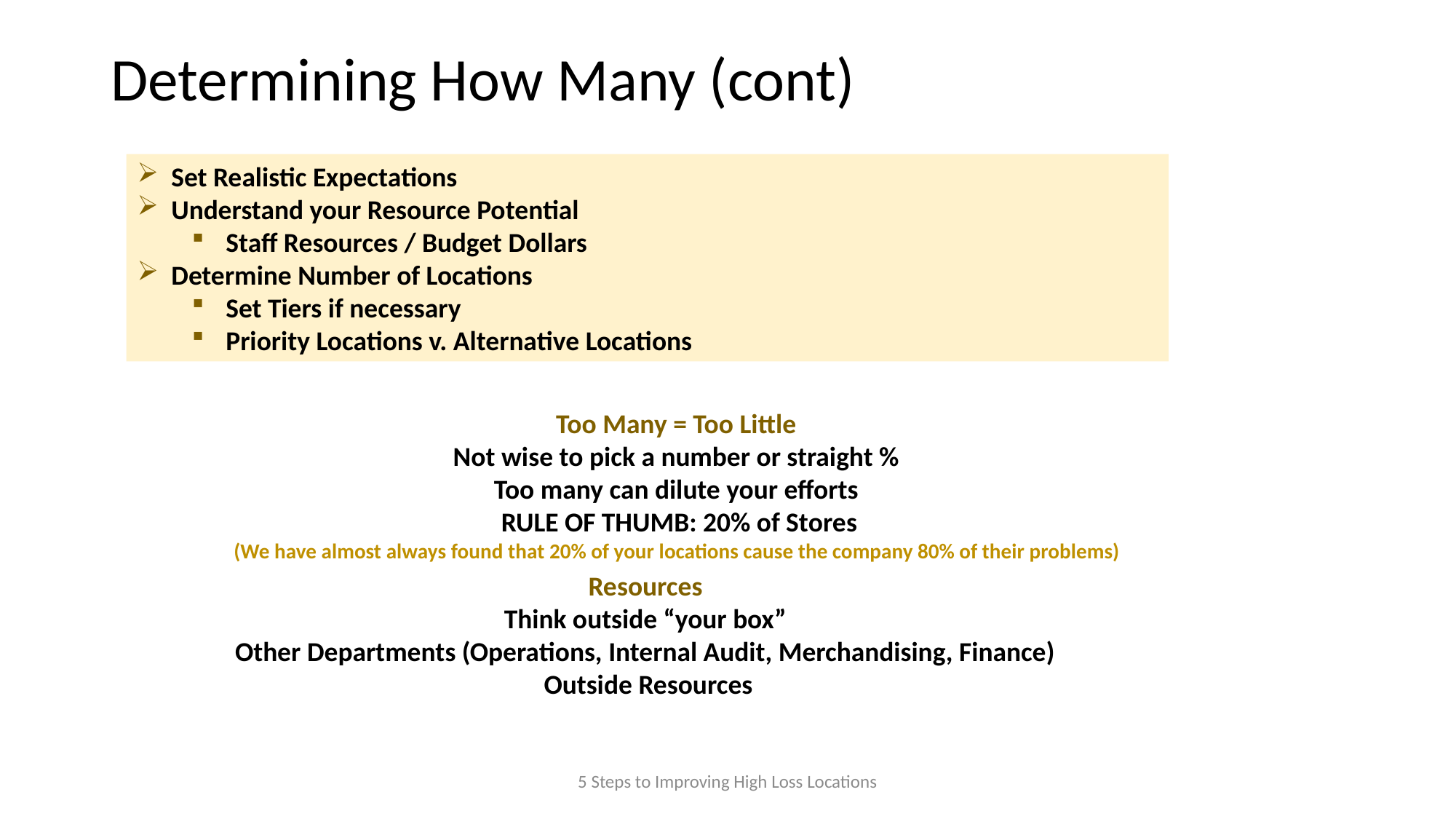

# Determining How Many (cont)
Set Realistic Expectations
Understand your Resource Potential
Staff Resources / Budget Dollars
Determine Number of Locations
Set Tiers if necessary
Priority Locations v. Alternative Locations
Too Many = Too Little
Not wise to pick a number or straight %
Too many can dilute your efforts
RULE OF THUMB: 20% of Stores
(We have almost always found that 20% of your locations cause the company 80% of their problems)
Resources
Think outside “your box”
Other Departments (Operations, Internal Audit, Merchandising, Finance)
Outside Resources
5 Steps to Improving High Loss Locations